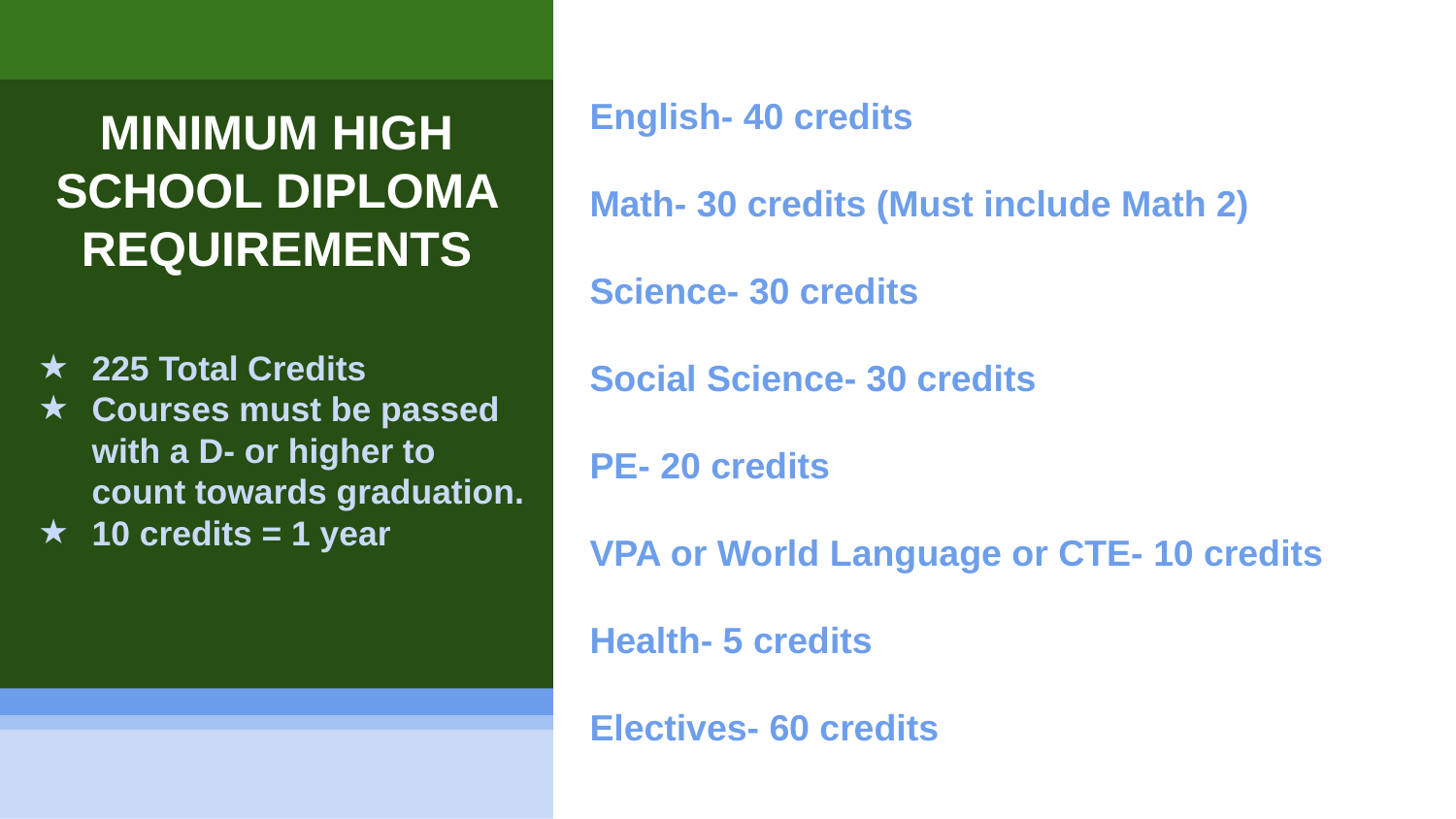

English- 40 credits
Math- 30 credits (Must include Math 2)
Science- 30 credits
Social Science- 30 credits
PE- 20 credits
VPA or World Language or CTE- 10 credits
Health- 5 credits
Electives- 60 credits

# MINIMUM HIGH SCHOOL DIPLOMA REQUIREMENTS

225 Total Credits
Courses must be passed with a D- or higher to count towards graduation.
10 credits = 1 year